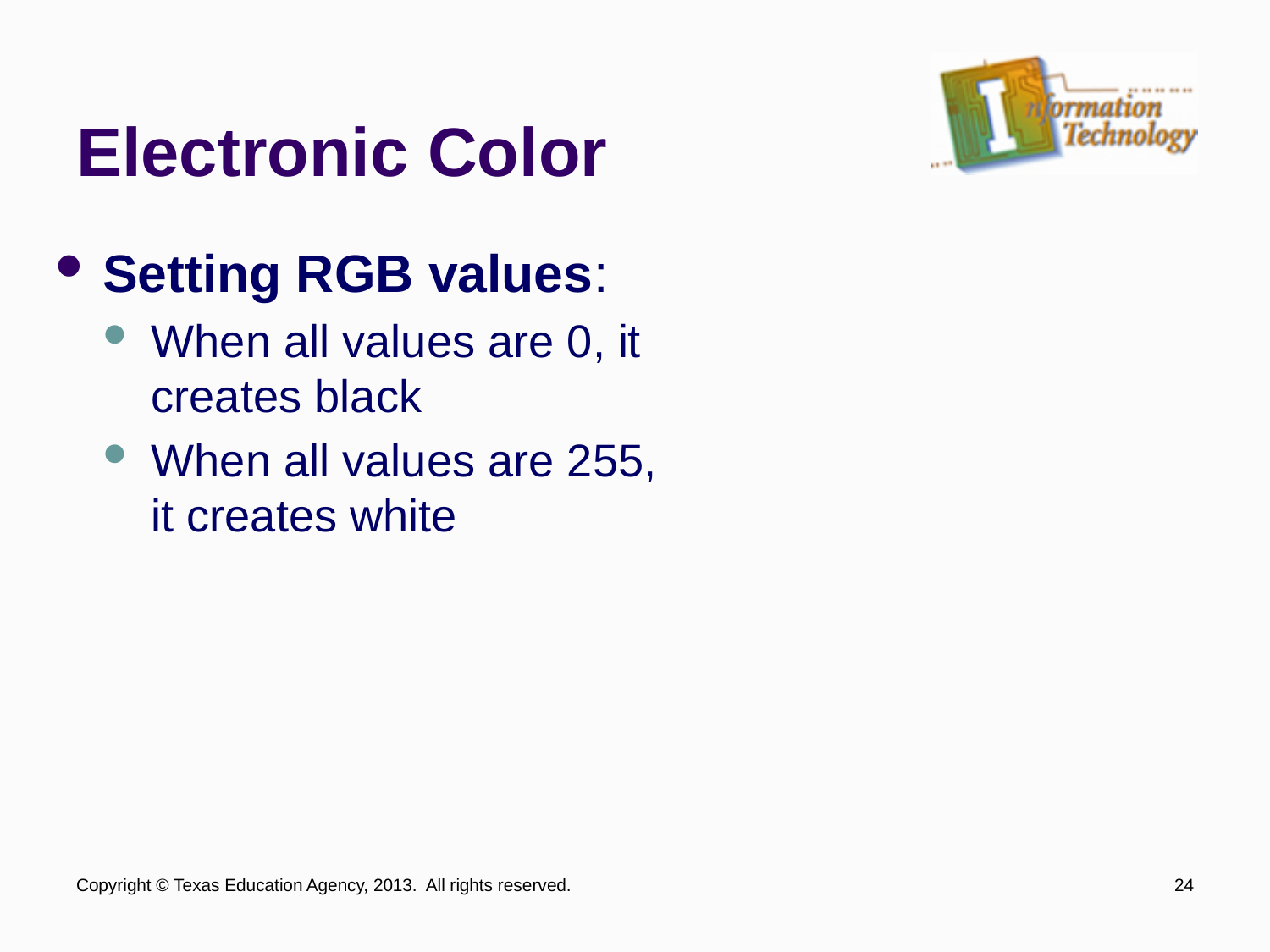

# Electronic Color
Setting RGB values:
When all values are 0, it creates black
When all values are 255, it creates white

Copyright © Texas Education Agency, 2013.  All rights reserved.
24